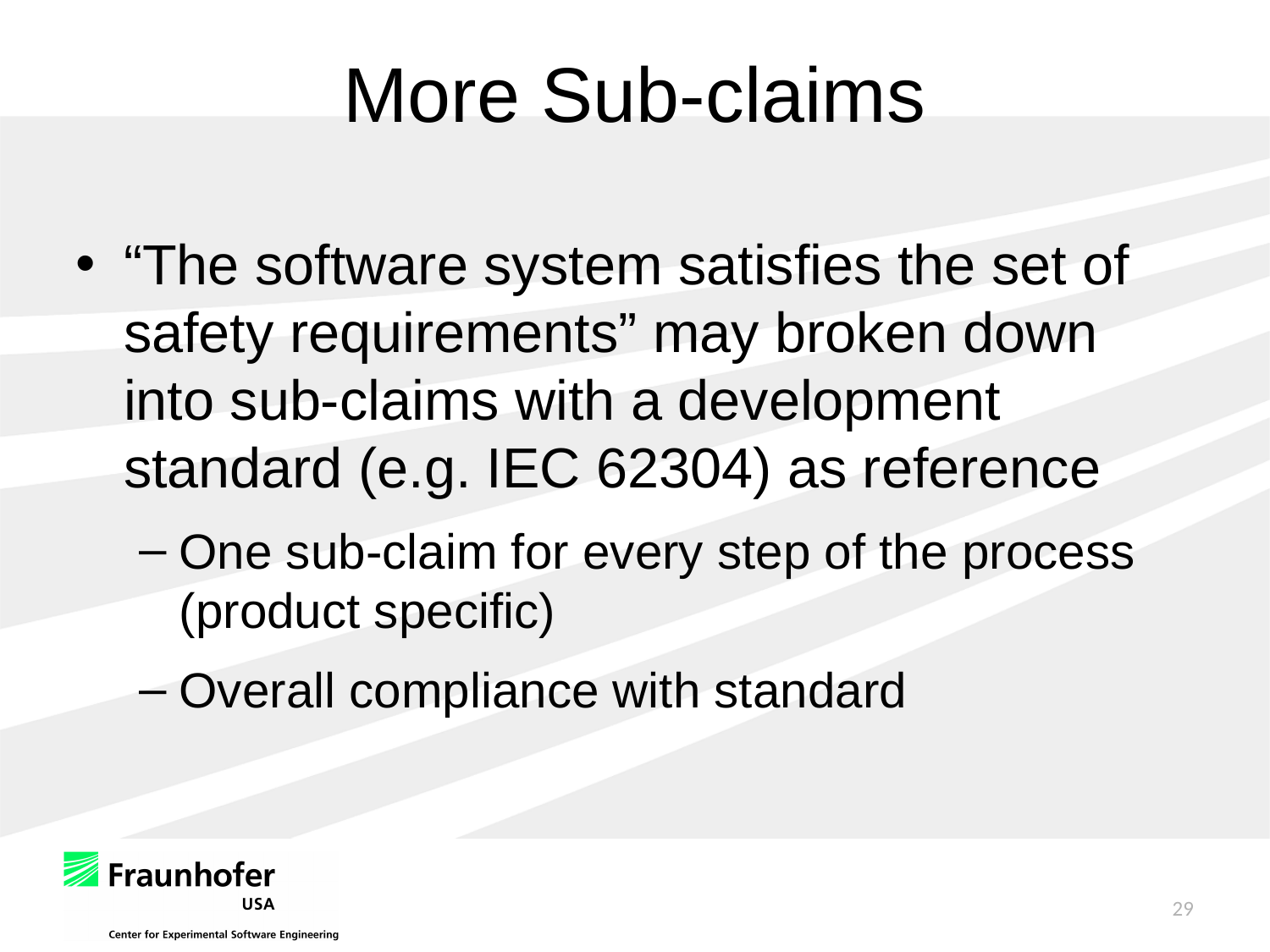

# More Sub-claims
“The software system satisfies the set of safety requirements” may broken down into sub-claims with a development standard (e.g. IEC 62304) as reference
One sub-claim for every step of the process (product specific)
Overall compliance with standard
29